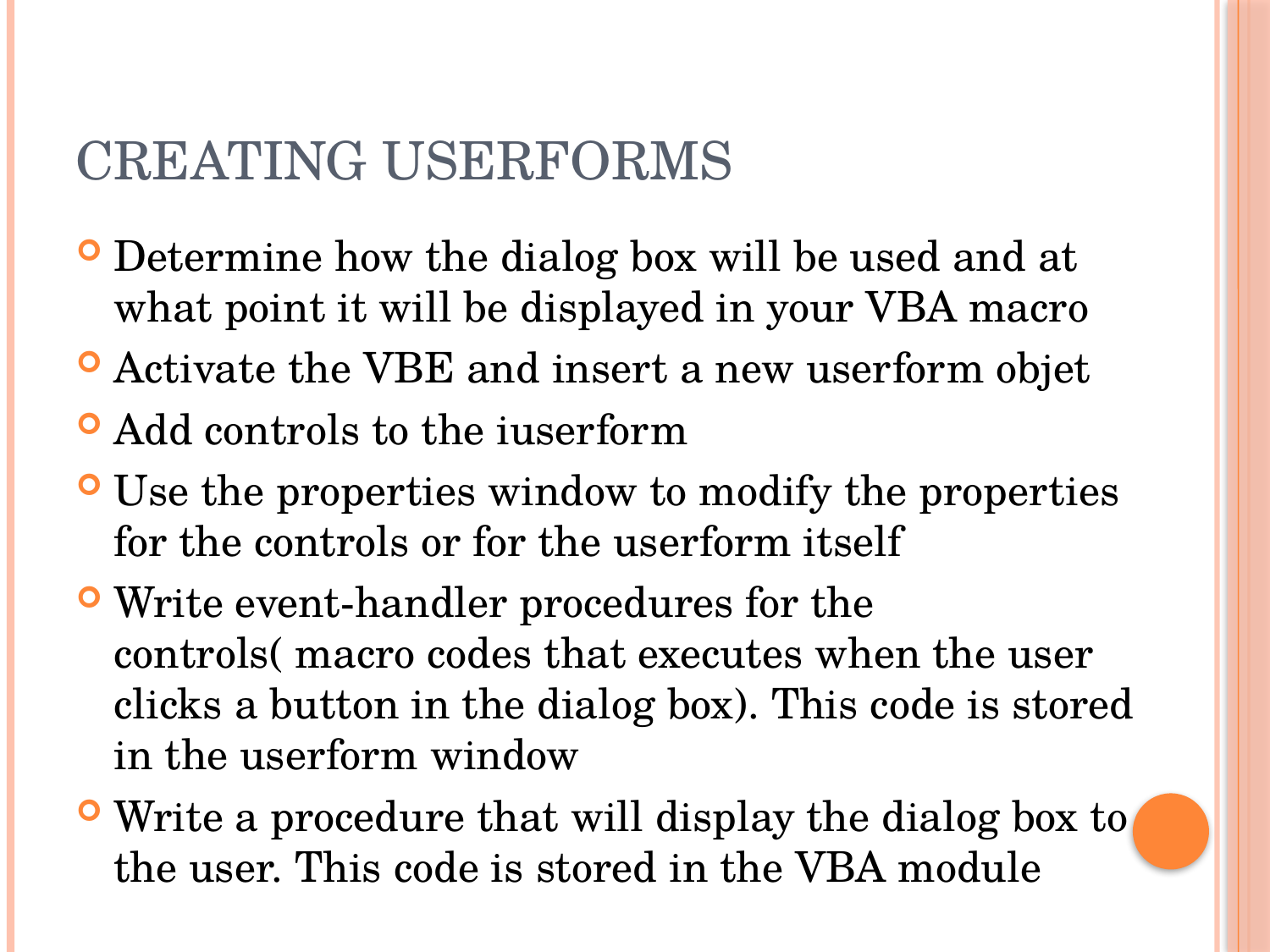

# CREATING USERFORMS
Determine how the dialog box will be used and at what point it will be displayed in your VBA macro
Activate the VBE and insert a new userform objet
Add controls to the iuserform
Use the properties window to modify the properties for the controls or for the userform itself
Write event-handler procedures for the controls( macro codes that executes when the user clicks a button in the dialog box). This code is stored in the userform window
Write a procedure that will display the dialog box to the user. This code is stored in the VBA module